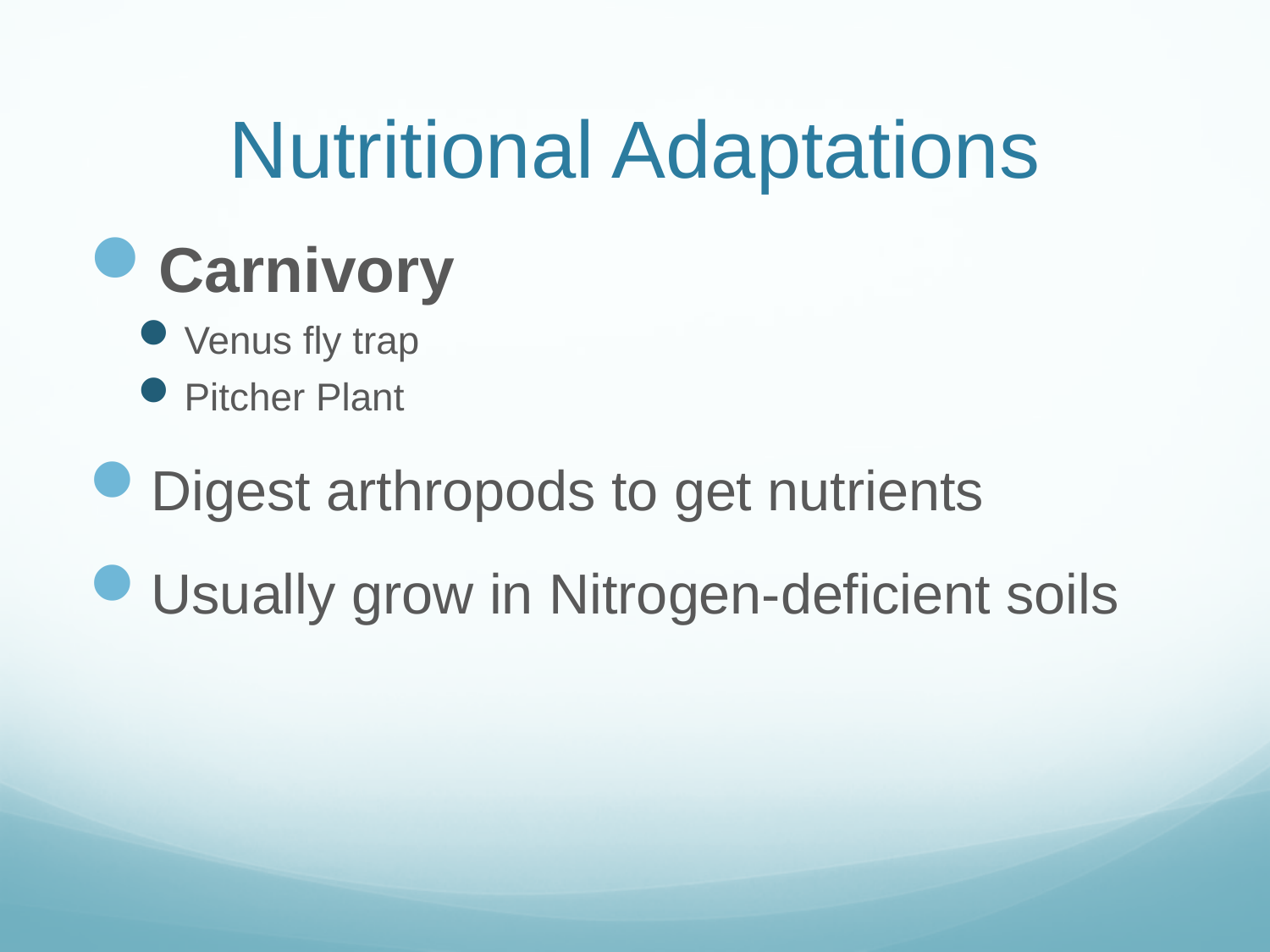

# Nutritional Adaptations
Carnivory
Venus fly trap
Pitcher Plant
Digest arthropods to get nutrients
Usually grow in Nitrogen-deficient soils